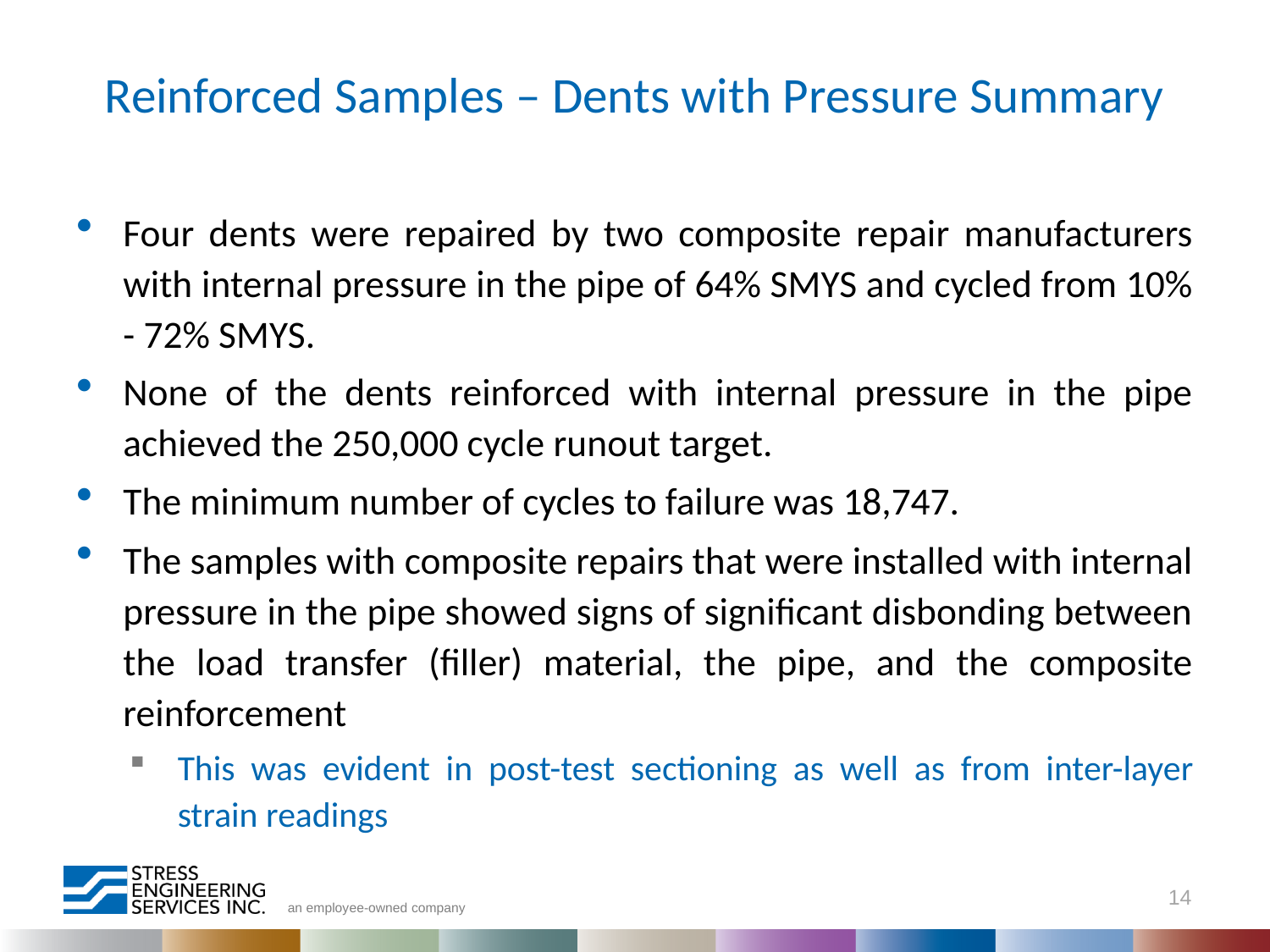

# Reinforced Samples – Dents with Pressure Summary
Four dents were repaired by two composite repair manufacturers with internal pressure in the pipe of 64% SMYS and cycled from 10% - 72% SMYS.
None of the dents reinforced with internal pressure in the pipe achieved the 250,000 cycle runout target.
The minimum number of cycles to failure was 18,747.
The samples with composite repairs that were installed with internal pressure in the pipe showed signs of significant disbonding between the load transfer (filler) material, the pipe, and the composite reinforcement
This was evident in post-test sectioning as well as from inter-layer strain readings